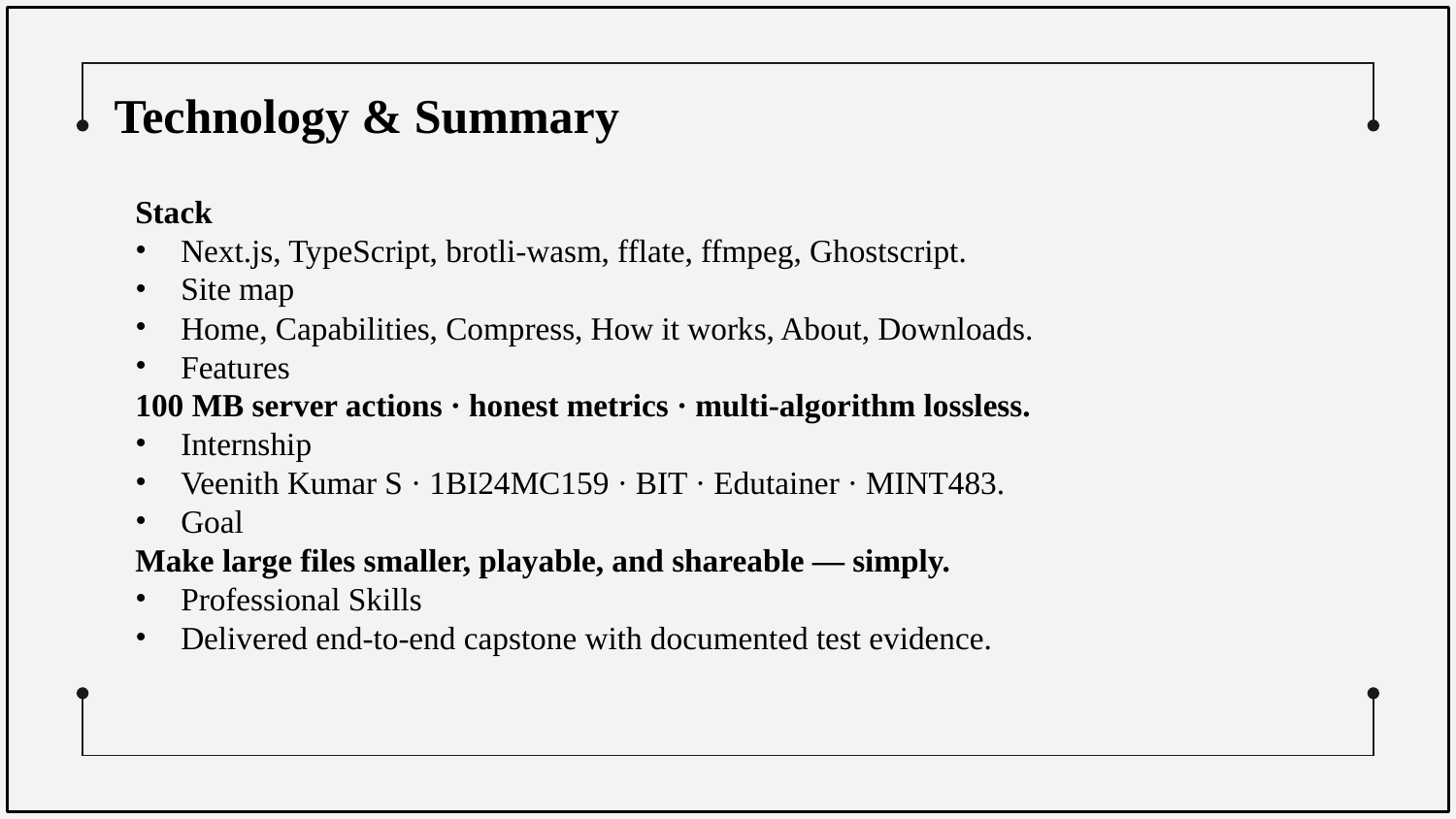

Technology & Summary
Stack
Next.js, TypeScript, brotli-wasm, fflate, ffmpeg, Ghostscript.
Site map
Home, Capabilities, Compress, How it works, About, Downloads.
Features
100 MB server actions · honest metrics · multi-algorithm lossless.
Internship
Veenith Kumar S · 1BI24MC159 · BIT · Edutainer · MINT483.
Goal
Make large files smaller, playable, and shareable — simply.
Professional Skills
Delivered end-to-end capstone with documented test evidence.